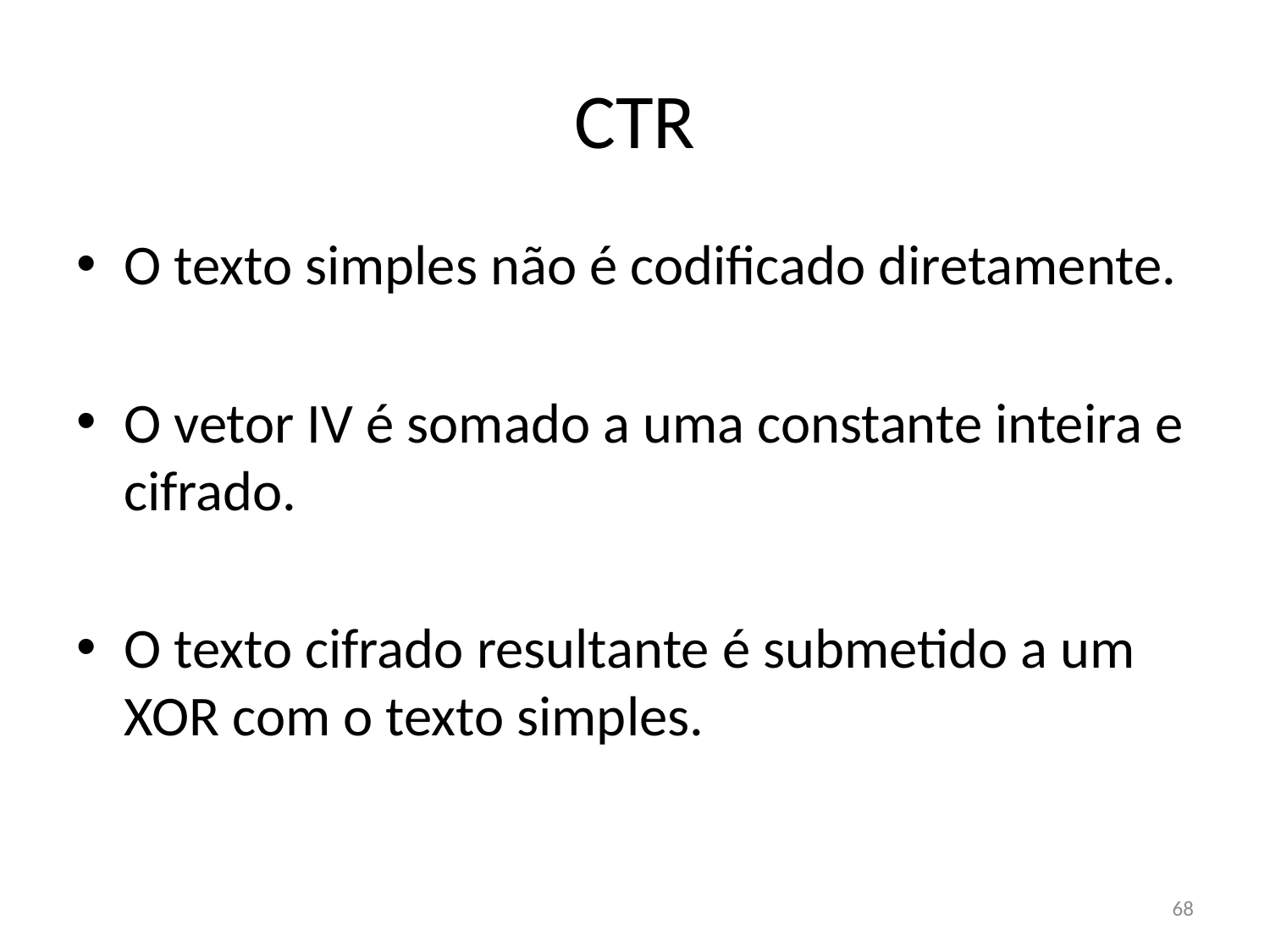

# CTR
O texto simples não é codificado diretamente.

O vetor IV é somado a uma constante inteira e cifrado.

O texto cifrado resultante é submetido a um XOR com o texto simples.
68